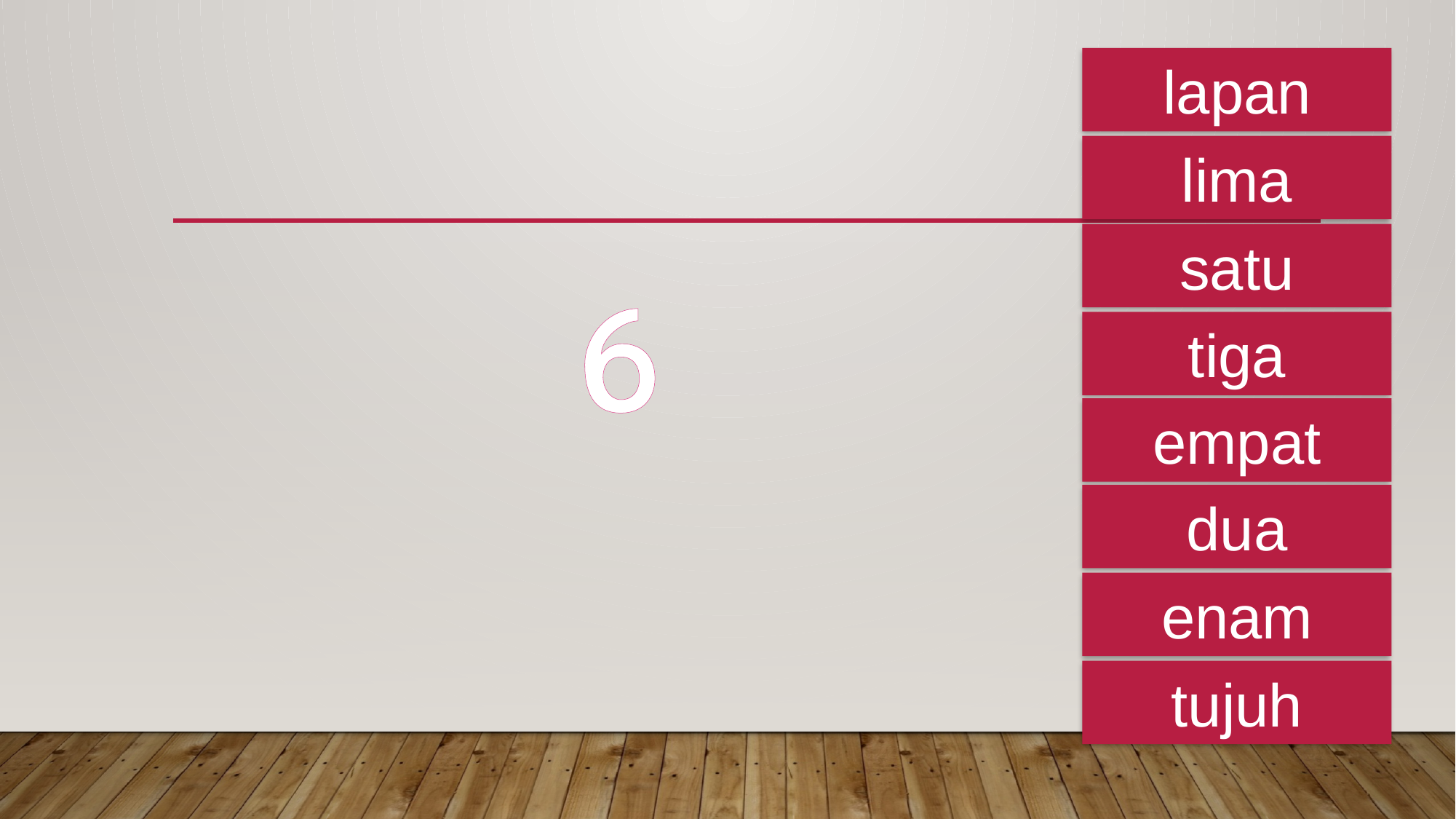

lapan
lima
satu
6
tiga
empat
dua
enam
tujuh